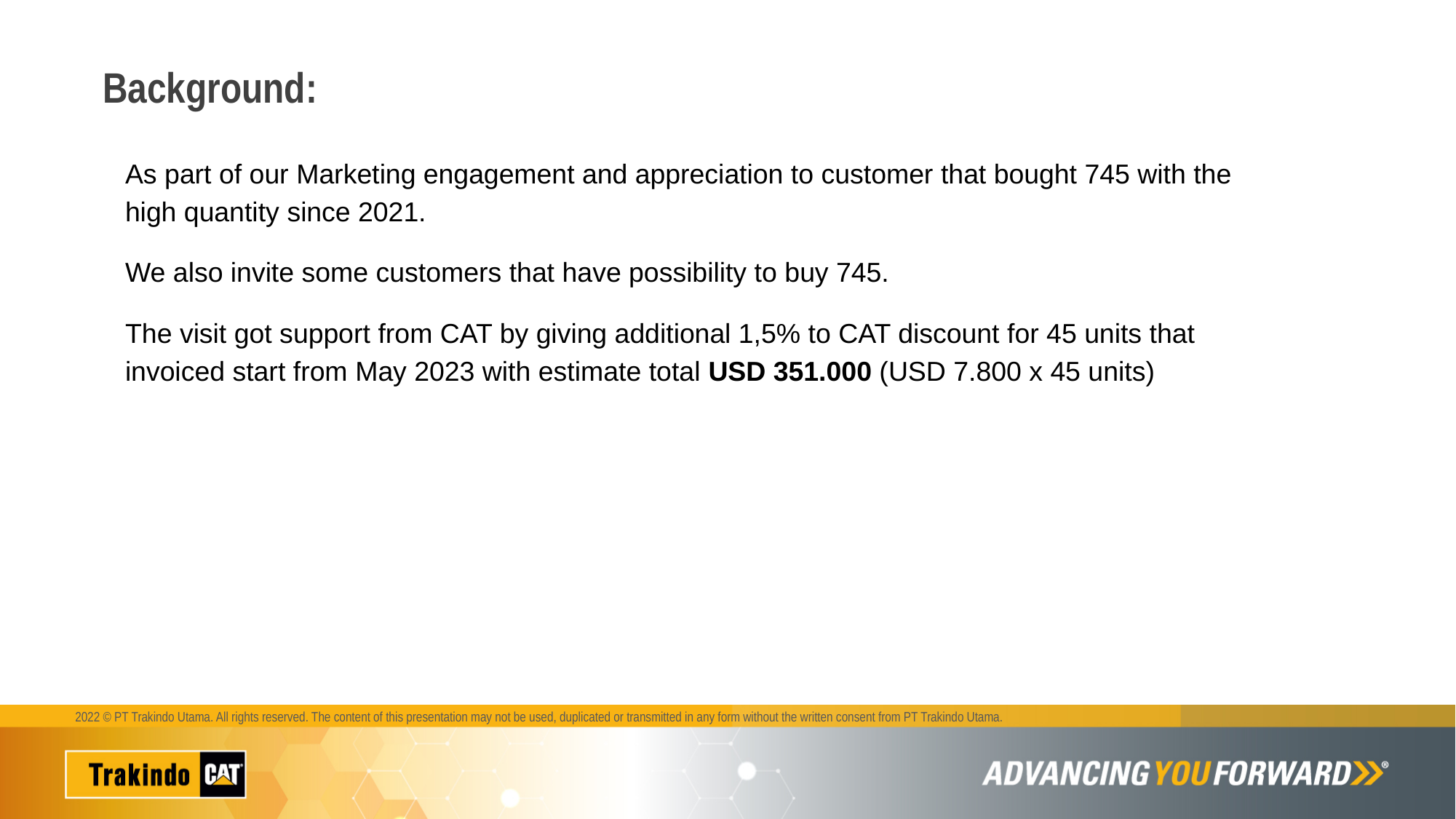

# Background:
As part of our Marketing engagement and appreciation to customer that bought 745 with the high quantity since 2021.
We also invite some customers that have possibility to buy 745.
The visit got support from CAT by giving additional 1,5% to CAT discount for 45 units that invoiced start from May 2023 with estimate total USD 351.000 (USD 7.800 x 45 units)